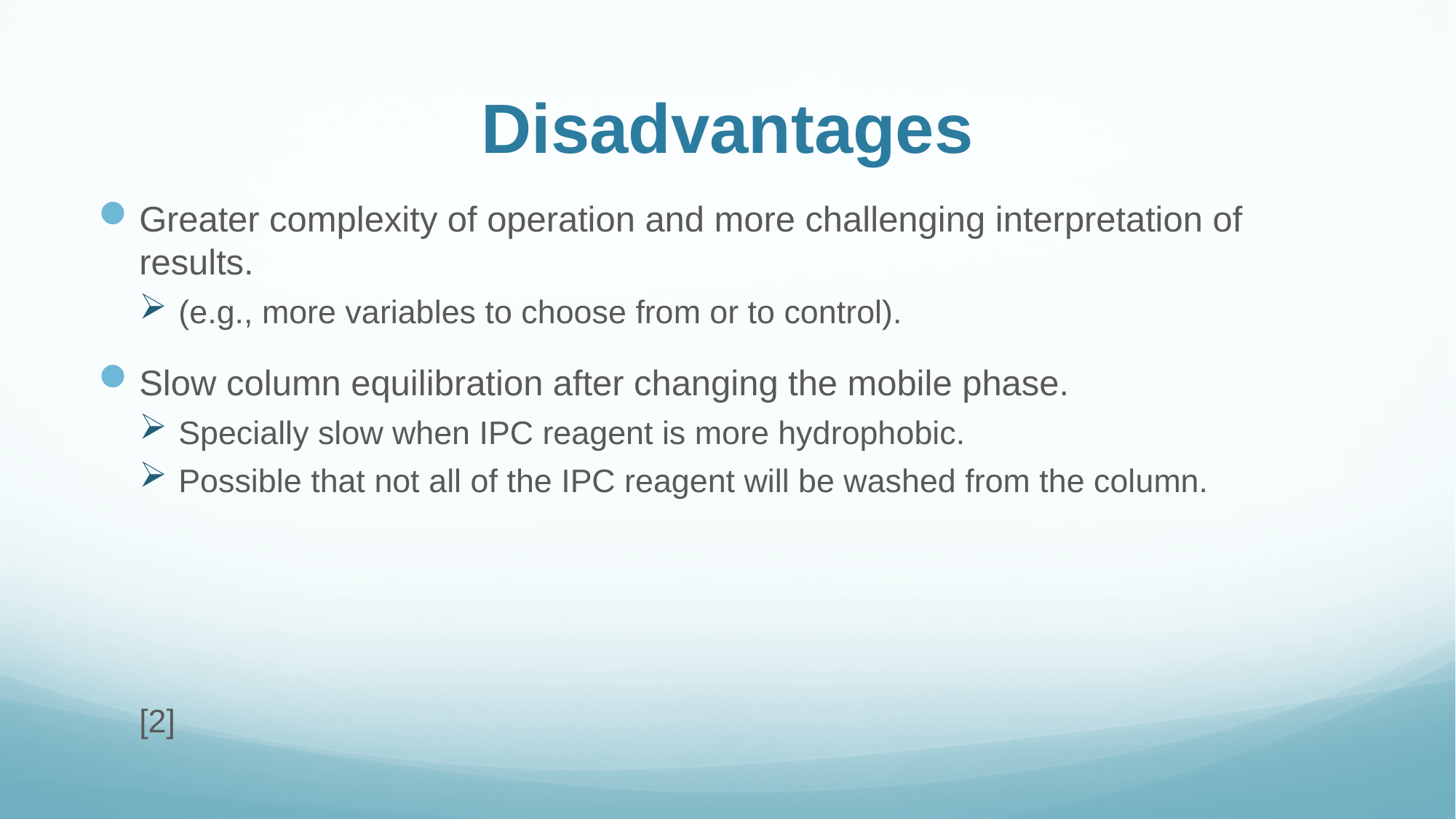

# Disadvantages
Greater complexity of operation and more challenging interpretation of results.
(e.g., more variables to choose from or to control).
Slow column equilibration after changing the mobile phase.
Specially slow when IPC reagent is more hydrophobic.
Possible that not all of the IPC reagent will be washed from the column.

[2]